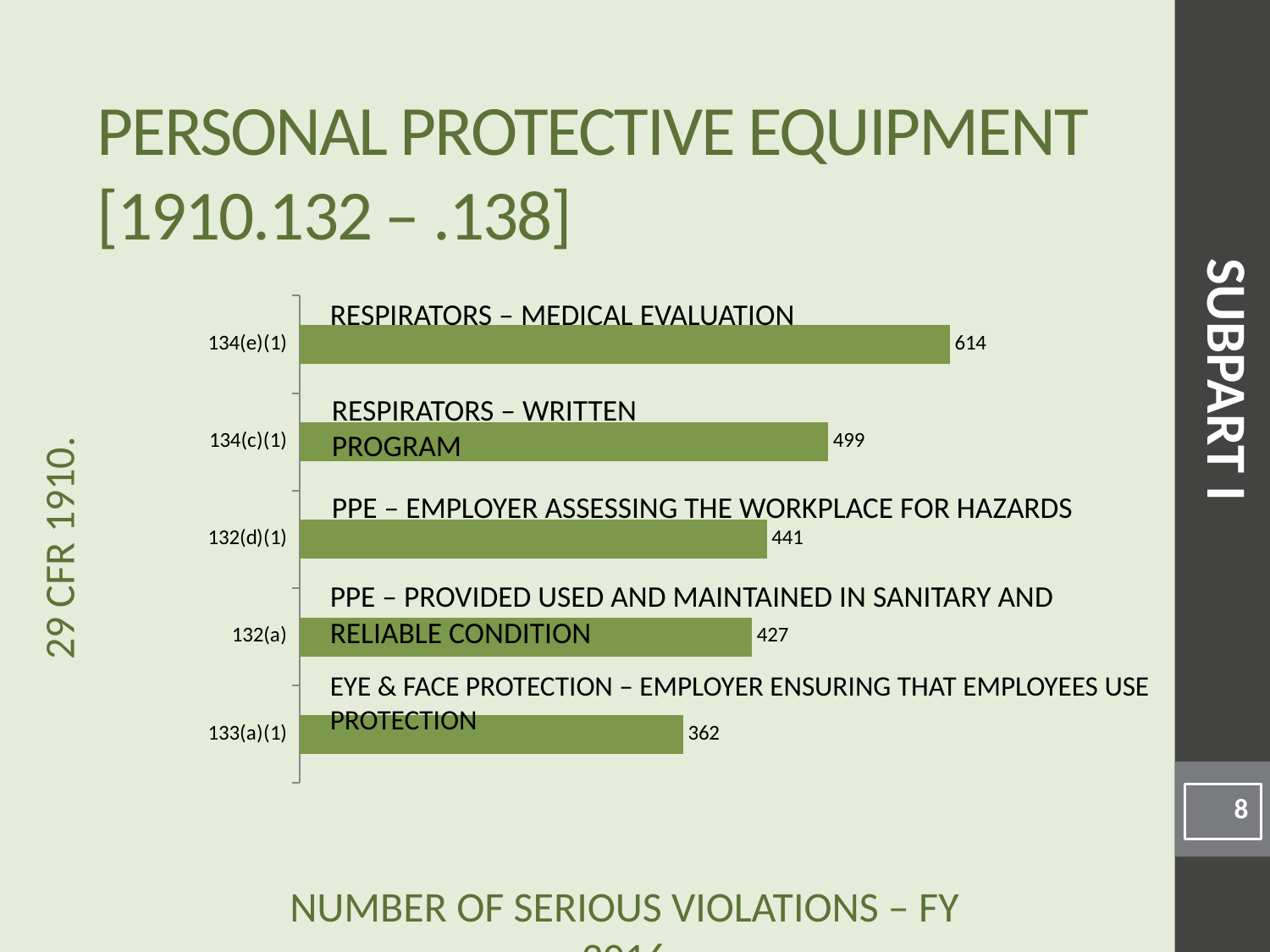

# Personal Protective Equipment  [1910.132 – .138]

### Chart

| Category |  |
|---|---|
| 133(a)(1) | 362.0 |
| 132(a) | 427.0 |
| 132(d)(1) | 441.0 |
| 134(c)(1) | 499.0 |
| 134(e)(1) | 614.0 |
Respirators – Medical Evaluation
SUBPART I
Respirators – Written Program
PPE – Employer assessing the workplace for hazards
PPE – Provided used and maintained in sanitary and reliable condition
Eye & Face Protection – Employer ensuring that employees use protection
8